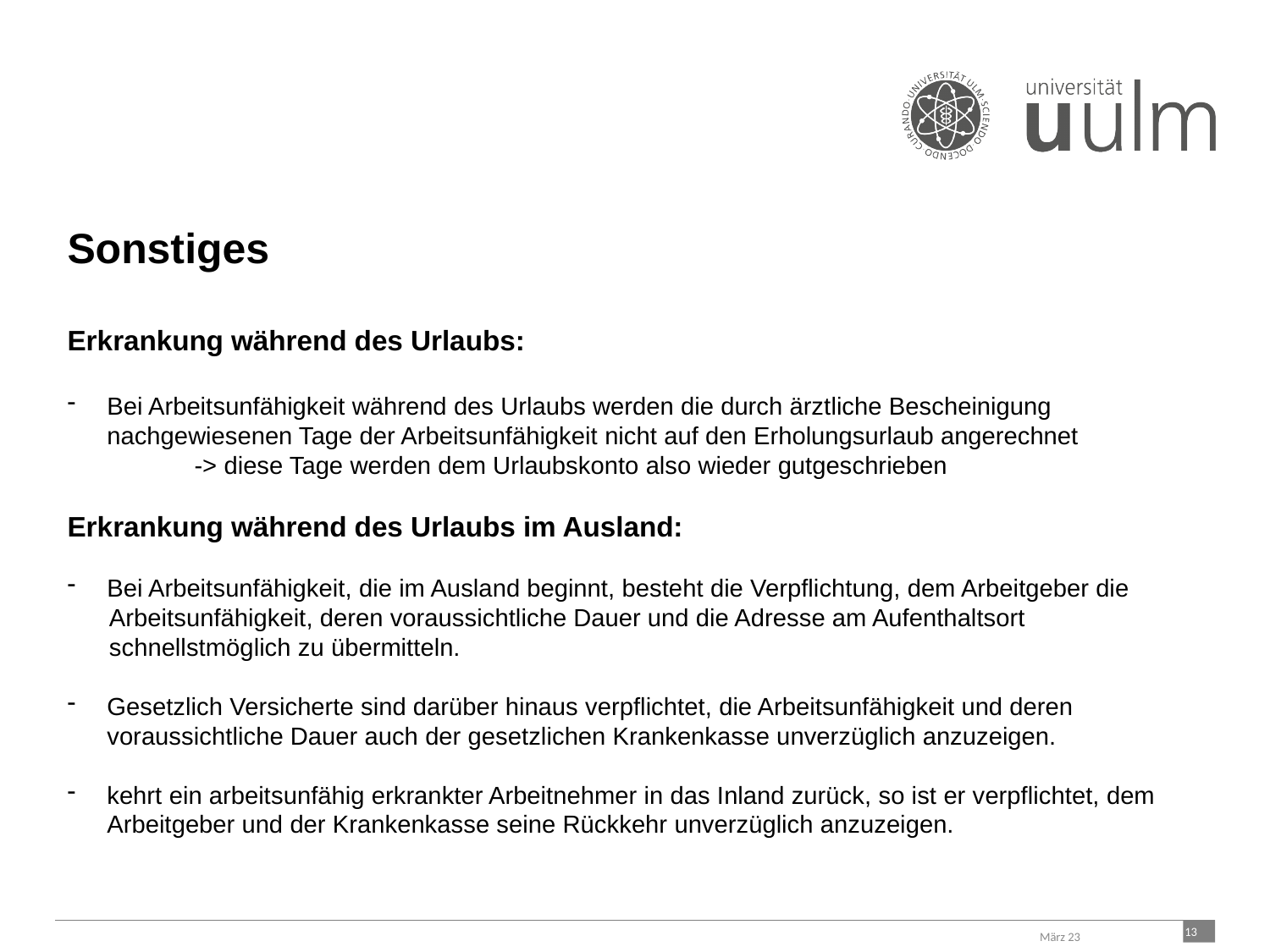

Sonstiges

Erkrankung während des Urlaubs:

Bei Arbeitsunfähigkeit während des Urlaubs werden die durch ärztliche Bescheinigung nachgewiesenen Tage der Arbeitsunfähigkeit nicht auf den Erholungsurlaub angerechnet
	-> diese Tage werden dem Urlaubskonto also wieder gutgeschrieben

Erkrankung während des Urlaubs im Ausland:

Bei Arbeitsunfähigkeit, die im Ausland beginnt, besteht die Verpflichtung, dem Arbeitgeber die
      Arbeitsunfähigkeit, deren voraussichtliche Dauer und die Adresse am Aufenthaltsort
      schnellstmöglich zu übermitteln.

Gesetzlich Versicherte sind darüber hinaus verpflichtet, die Arbeitsunfähigkeit und deren voraussichtliche Dauer auch der gesetzlichen Krankenkasse unverzüglich anzuzeigen.

kehrt ein arbeitsunfähig erkrankter Arbeitnehmer in das Inland zurück, so ist er verpflichtet, dem Arbeitgeber und der Krankenkasse seine Rückkehr unverzüglich anzuzeigen.

 13
März 23